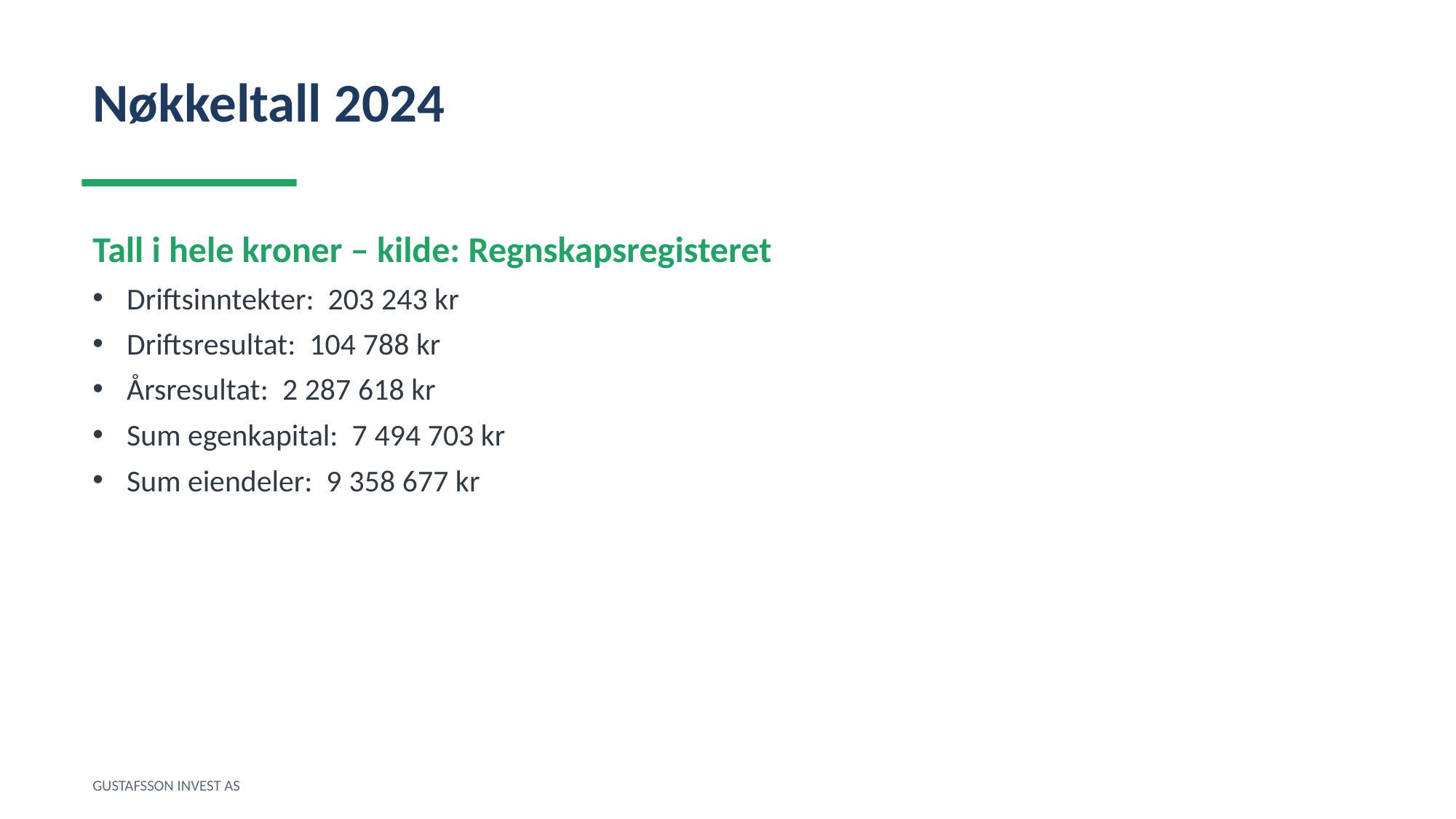

Nøkkeltall 2024

Tall i hele kroner – kilde: Regnskapsregisteret
Driftsinntekter:  203 243 kr
Driftsresultat:  104 788 kr
Årsresultat:  2 287 618 kr
Sum egenkapital:  7 494 703 kr
Sum eiendeler:  9 358 677 kr
GUSTAFSSON INVEST AS